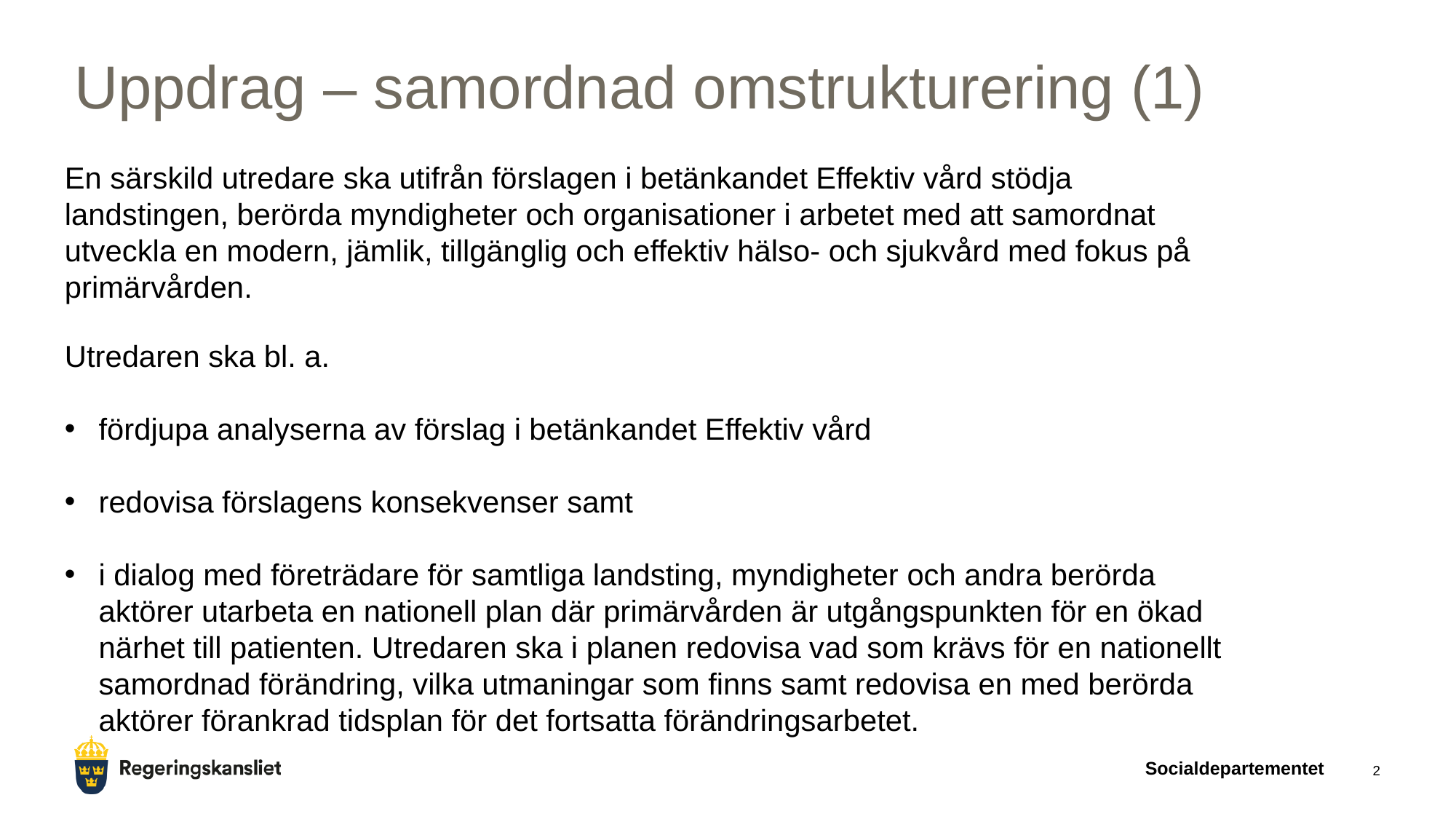

# Uppdrag – samordnad omstrukturering (1)
En särskild utredare ska utifrån förslagen i betänkandet Effektiv vård stödja landstingen, berörda myndigheter och organisationer i arbetet med att samordnat utveckla en modern, jämlik, tillgänglig och effektiv hälso- och sjukvård med fokus på primärvården.

Utredaren ska bl. a.

fördjupa analyserna av förslag i betänkandet Effektiv vård

redovisa förslagens konsekvenser samt

i dialog med företrädare för samtliga landsting, myndigheter och andra berörda aktörer utarbeta en nationell plan där primärvården är utgångspunkten för en ökad närhet till patienten. Utredaren ska i planen redovisa vad som krävs för en nationellt samordnad förändring, vilka utmaningar som finns samt redovisa en med berörda aktörer förankrad tidsplan för det fortsatta förändringsarbetet.
Socialdepartementet
2